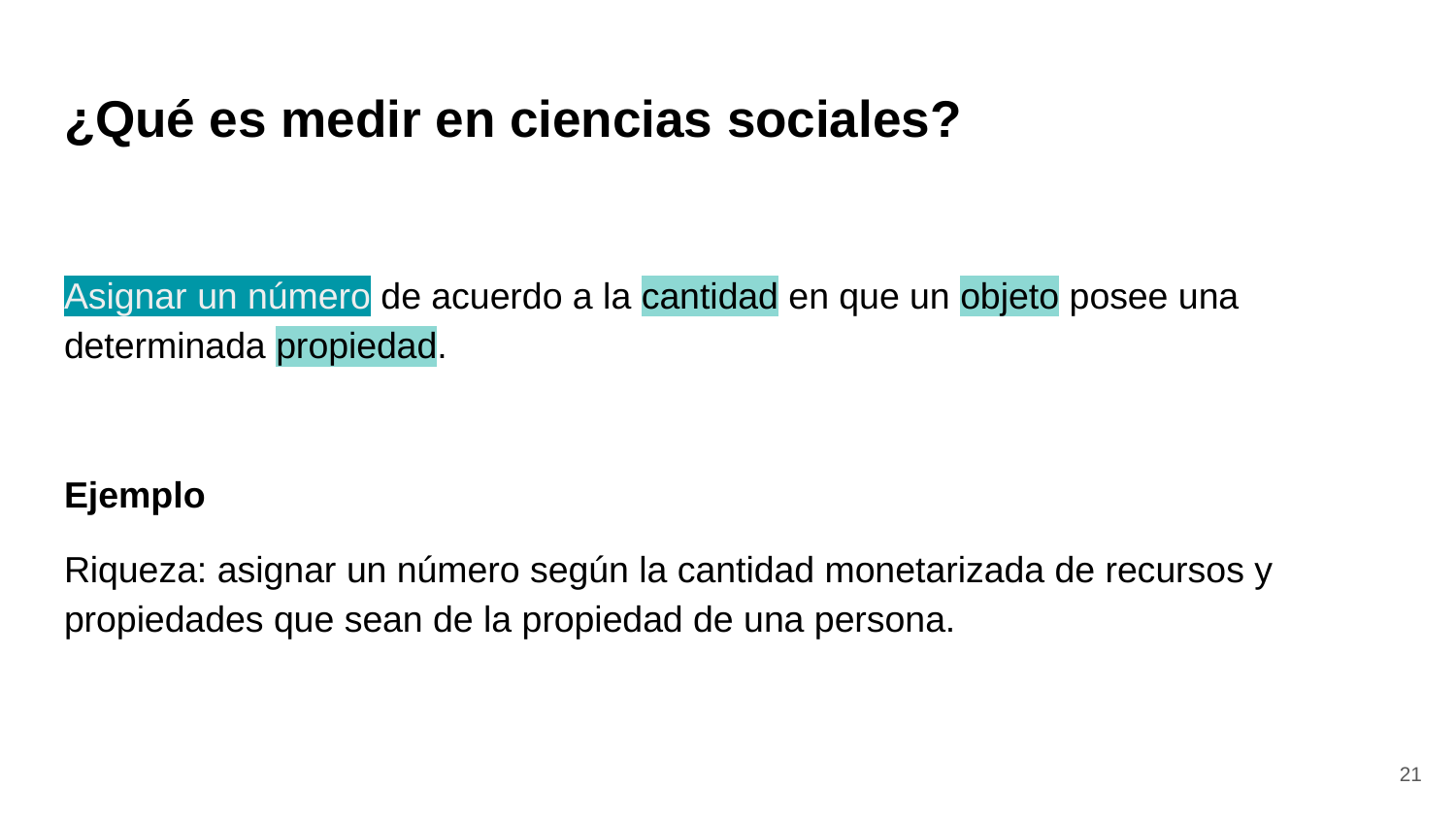

# ¿Qué es medir en ciencias sociales?

Asignar un número de acuerdo a la cantidad en que un objeto posee una determinada propiedad.

Ejemplo
Riqueza: asignar un número según la cantidad monetarizada de recursos y propiedades que sean de la propiedad de una persona.
21